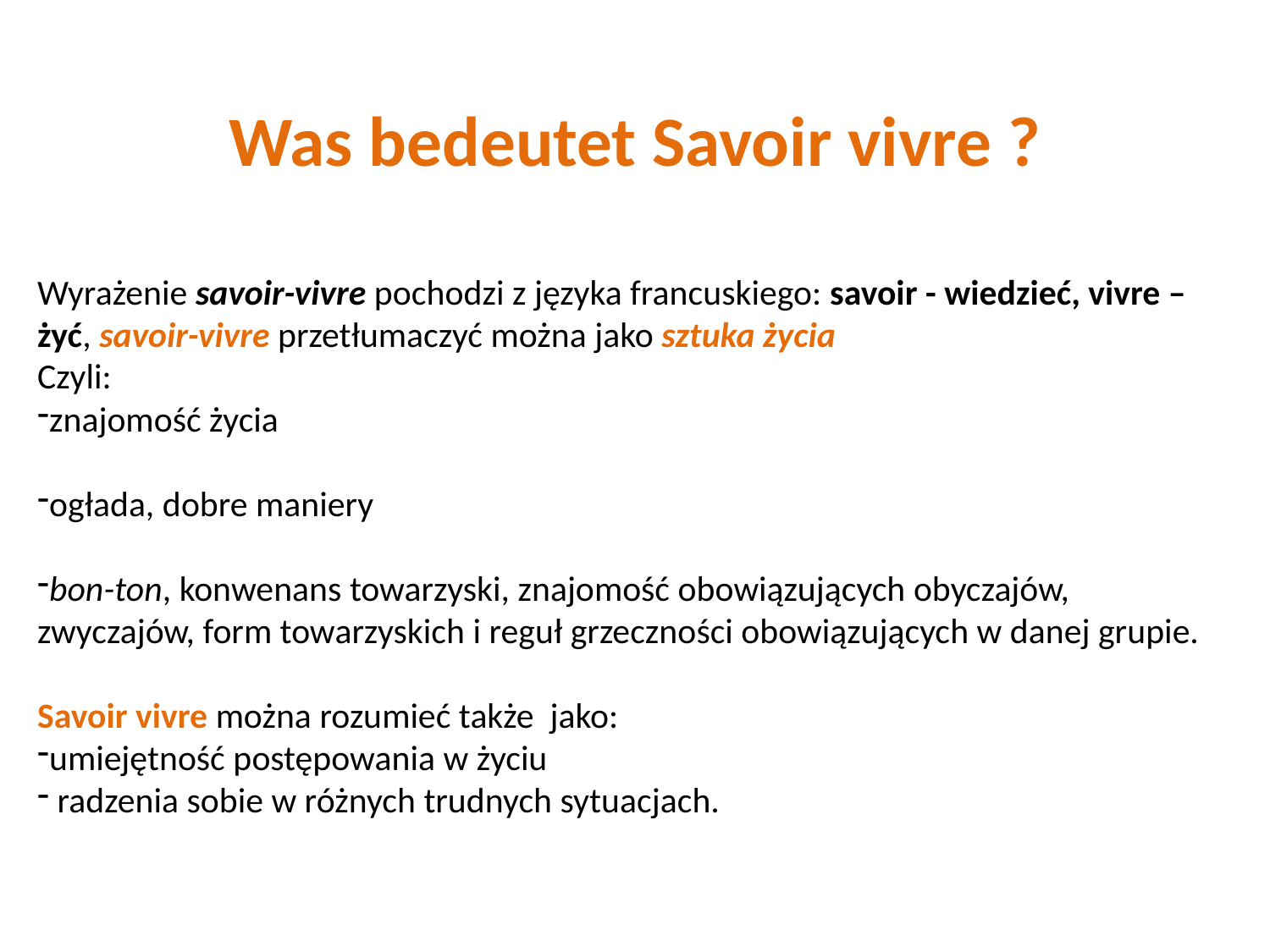

# Was bedeutet Savoir vivre ?

Wyrażenie savoir-vivre pochodzi z języka francuskiego: savoir - wiedzieć, vivre – żyć, savoir-vivre przetłumaczyć można jako sztuka życia
Czyli:
znajomość życia

ogłada, dobre maniery

bon-ton, konwenans towarzyski, znajomość obowiązujących obyczajów, zwyczajów, form towarzyskich i reguł grzeczności obowiązujących w danej grupie.

Savoir vivre można rozumieć także  jako:
umiejętność postępowania w życiu
 radzenia sobie w różnych trudnych sytuacjach.